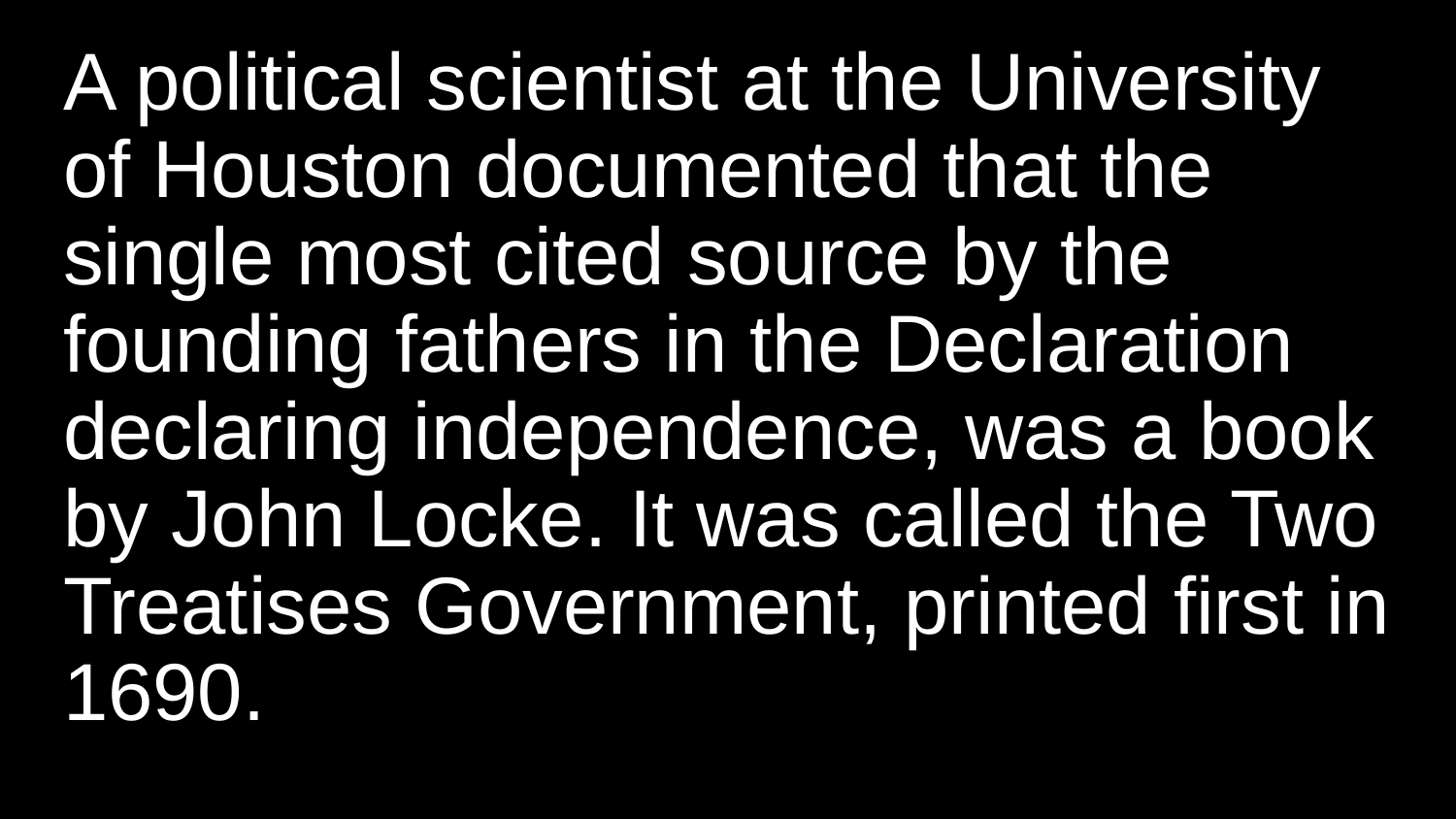

A political scientist at the University of Houston documented that the single most cited source by the founding fathers in the Declaration declaring independence, was a book by John Locke. It was called the Two Treatises Government, printed first in 1690.